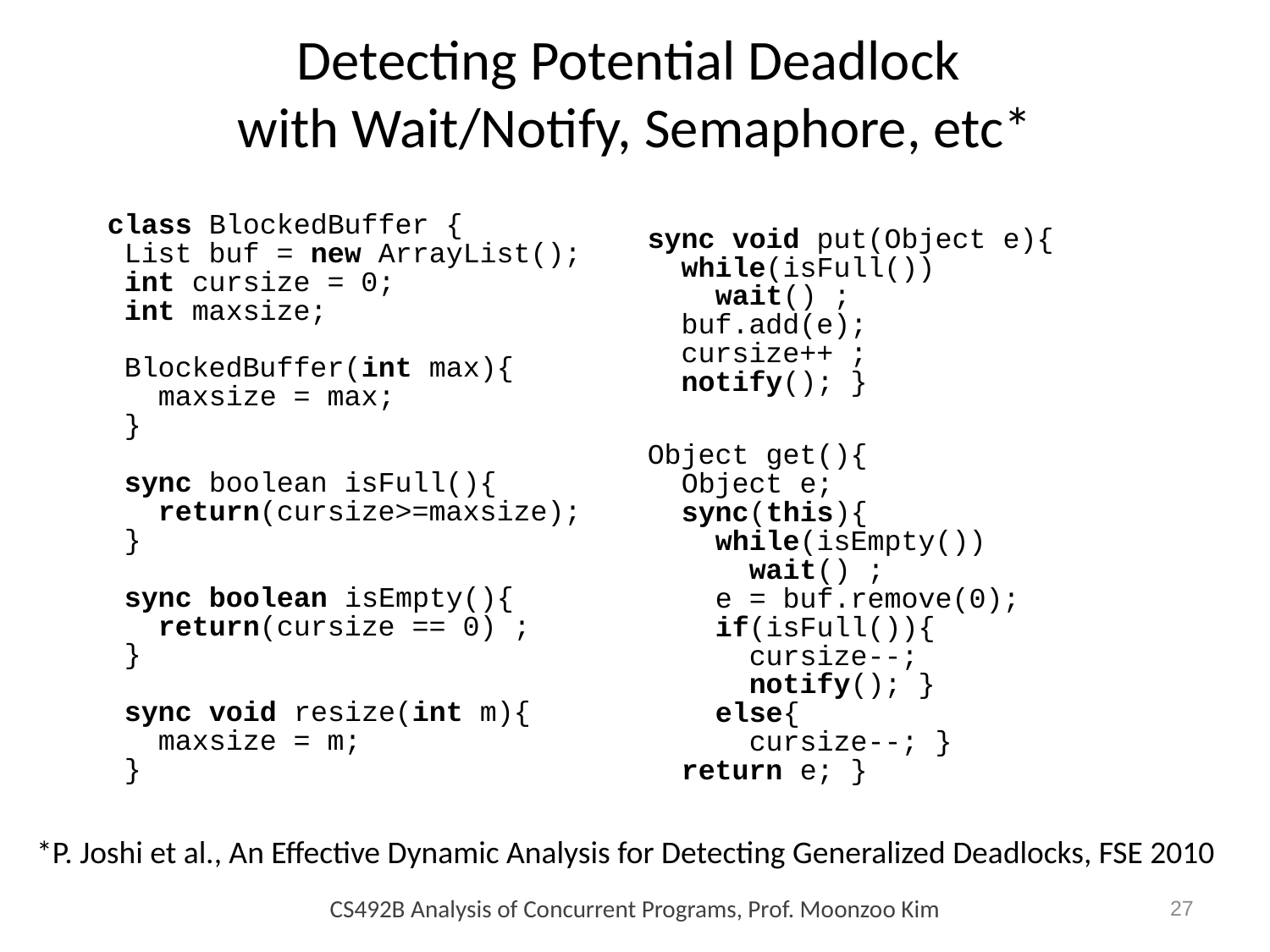

# Detecting Potential Deadlock with Wait/Notify, Semaphore, etc*
class BlockedBuffer {
 List buf = new ArrayList();
 int cursize = 0;
 int maxsize;

 BlockedBuffer(int max){
   maxsize = max;
 }

 sync boolean isFull(){
   return(cursize>=maxsize);
 }

 sync boolean isEmpty(){
   return(cursize == 0) ;
 }

 sync void resize(int m){
   maxsize = m;
 }
sync void put(Object e){
  while(isFull())
    wait() ;
  buf.add(e);
  cursize++ ;
  notify(); }
Object get(){
  Object e;
  sync(this){
    while(isEmpty())
      wait() ;
    e = buf.remove(0);
    if(isFull()){
      cursize--;
      notify(); }
    else{
      cursize--; }
  return e; }
*P. Joshi et al., An Effective Dynamic Analysis for Detecting Generalized Deadlocks, FSE 2010
CS492B Analysis of Concurrent Programs, Prof. Moonzoo Kim
27